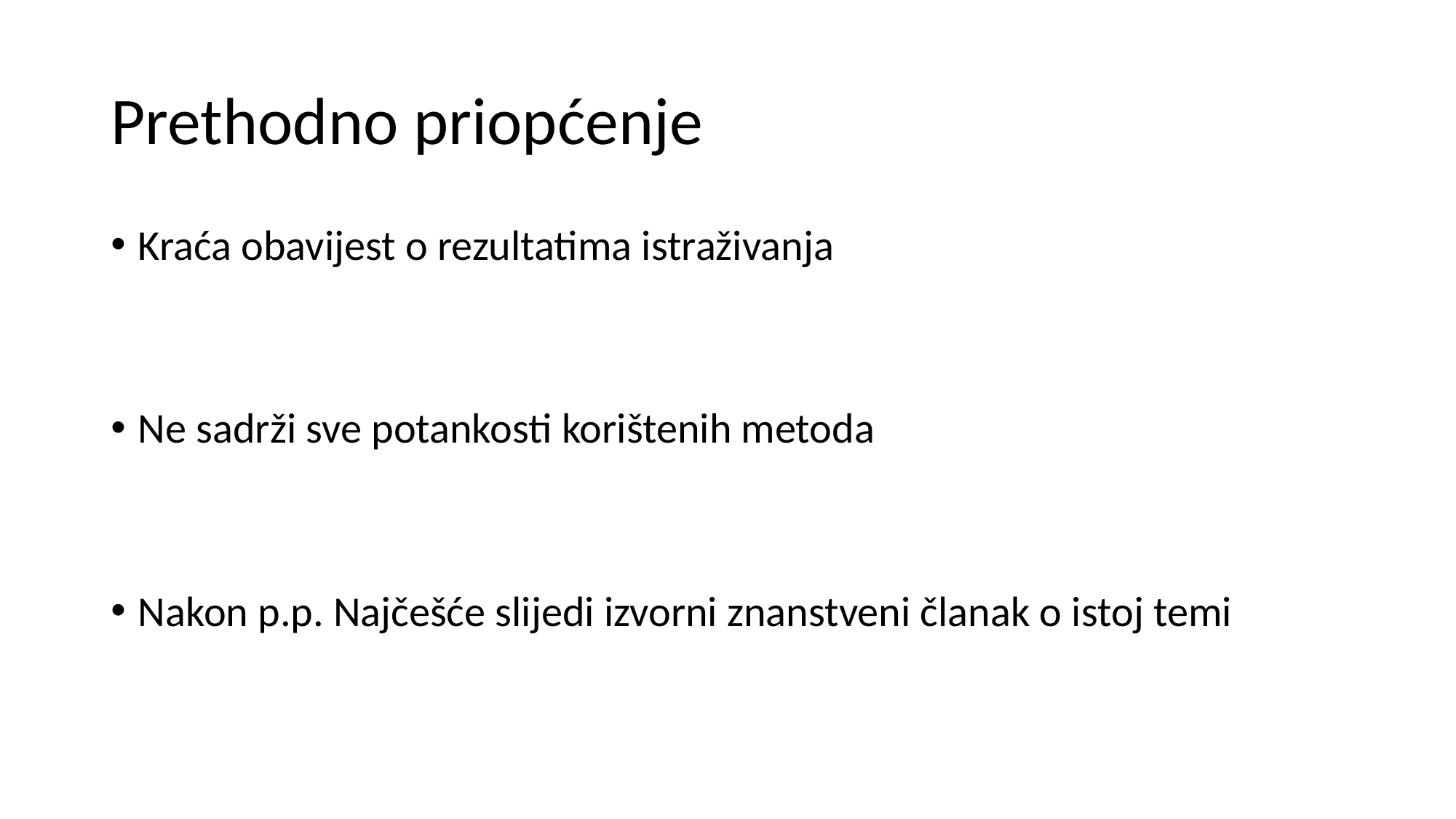

# Prethodno priopćenje
Kraća obavijest o rezultatima istraživanja

Ne sadrži sve potankosti korištenih metoda

Nakon p.p. Najčešće slijedi izvorni znanstveni članak o istoj temi